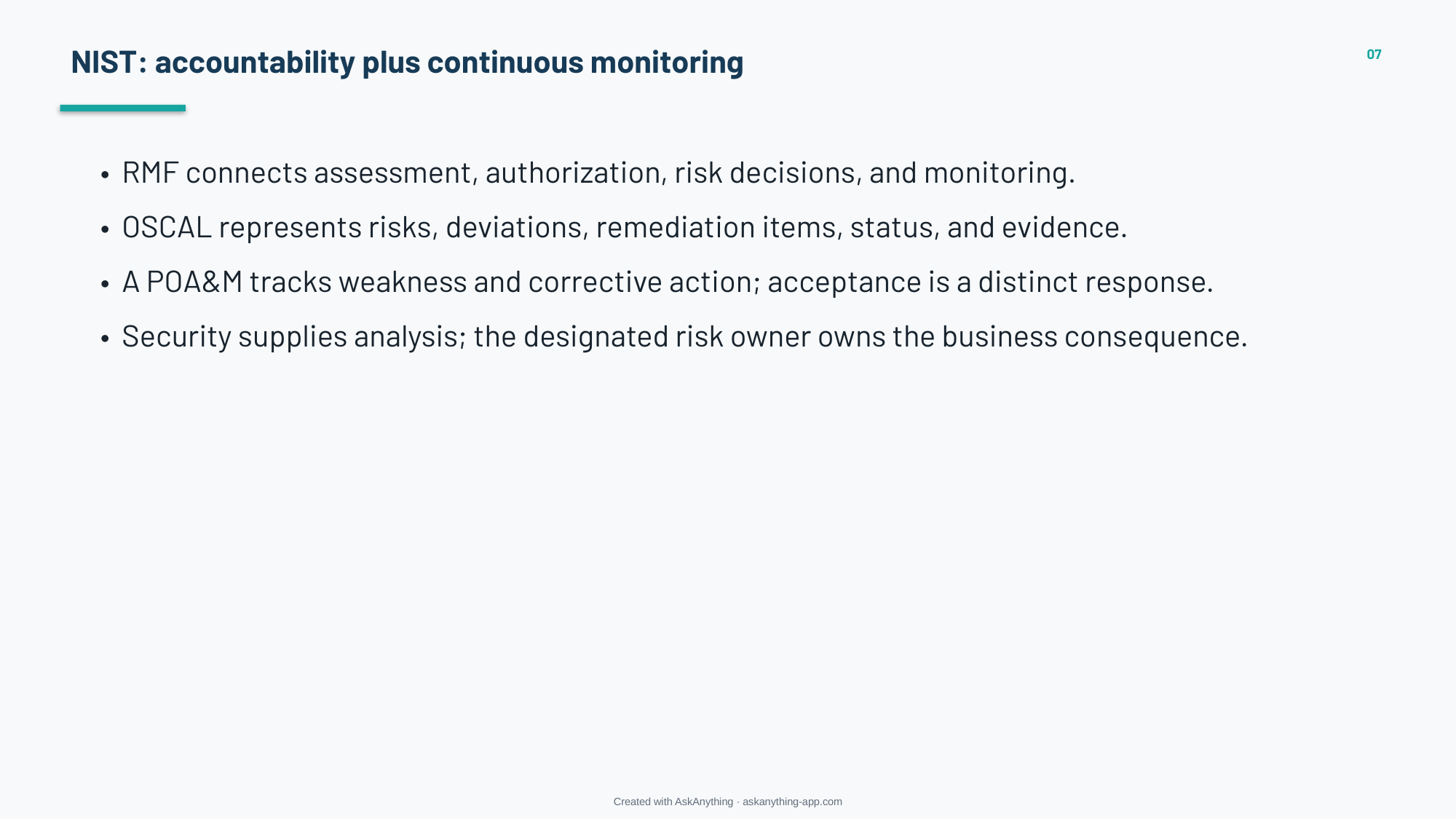

NIST: accountability plus continuous monitoring
07

•  RMF connects assessment, authorization, risk decisions, and monitoring.
•  OSCAL represents risks, deviations, remediation items, status, and evidence.
•  A POA&M tracks weakness and corrective action; acceptance is a distinct response.
•  Security supplies analysis; the designated risk owner owns the business consequence.
Managing “Unfixable” CVEs  •  approved evidence
Created with AskAnything · askanything-app.com